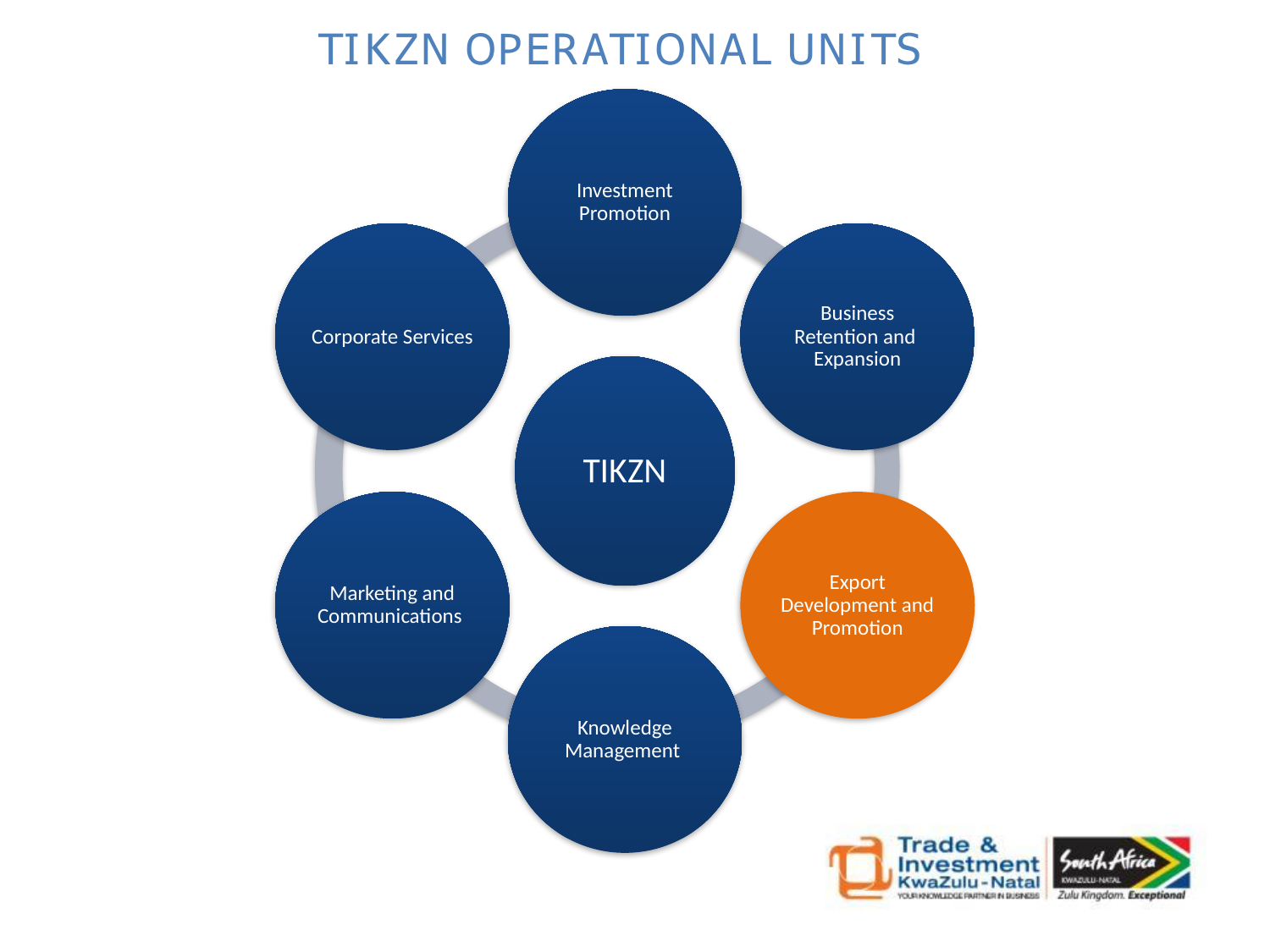

TIKZN OPERATIONAL UNITS
TIKZN
Investment Promotion
Business Retention and  Expansion
Export Development and Promotion
Knowledge Management
Marketing and Communications
Corporate Services